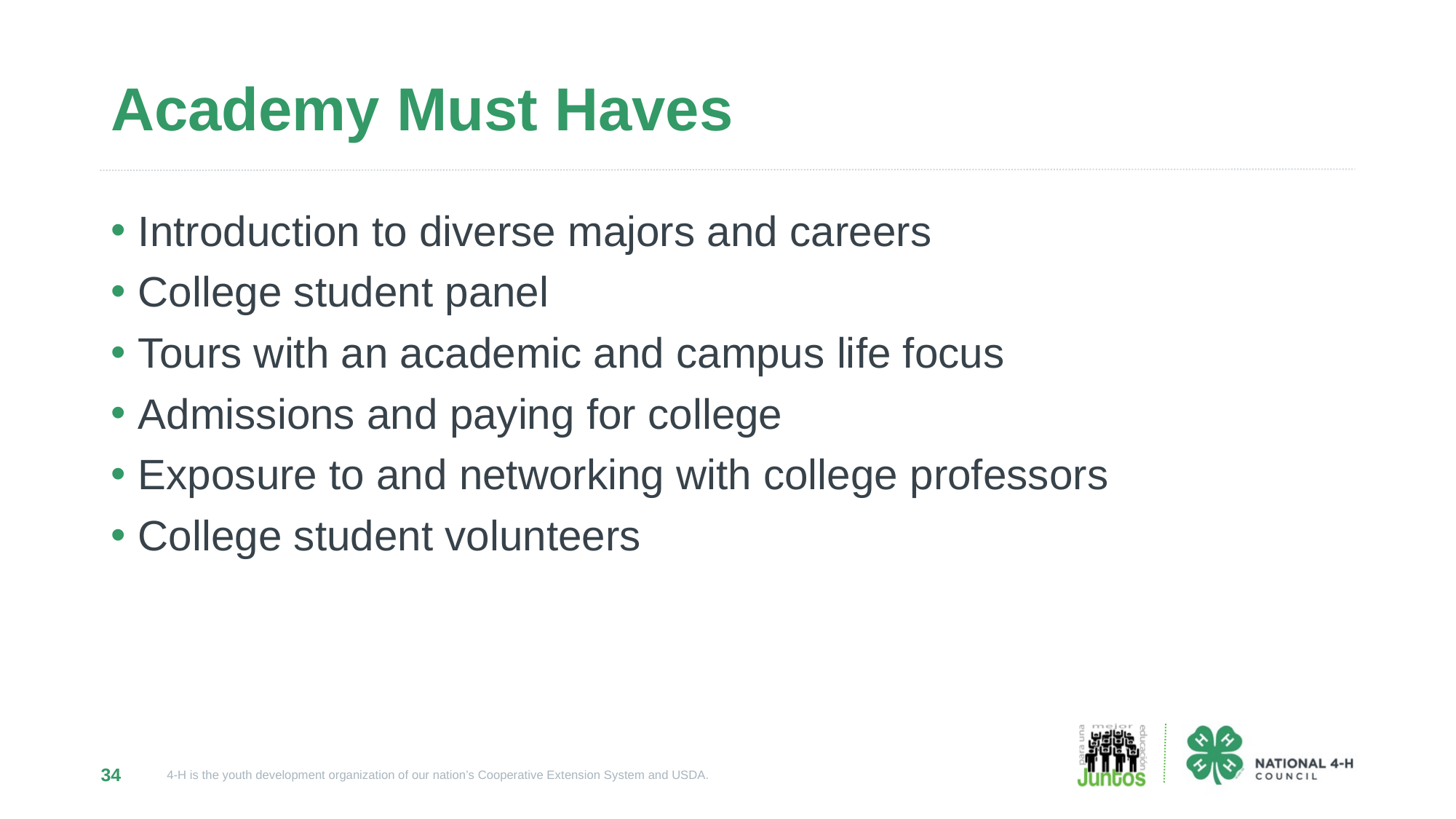

# Academy Must Haves
Introduction to diverse majors and careers
College student panel
Tours with an academic and campus life focus
Admissions and paying for college
Exposure to and networking with college professors
College student volunteers

34